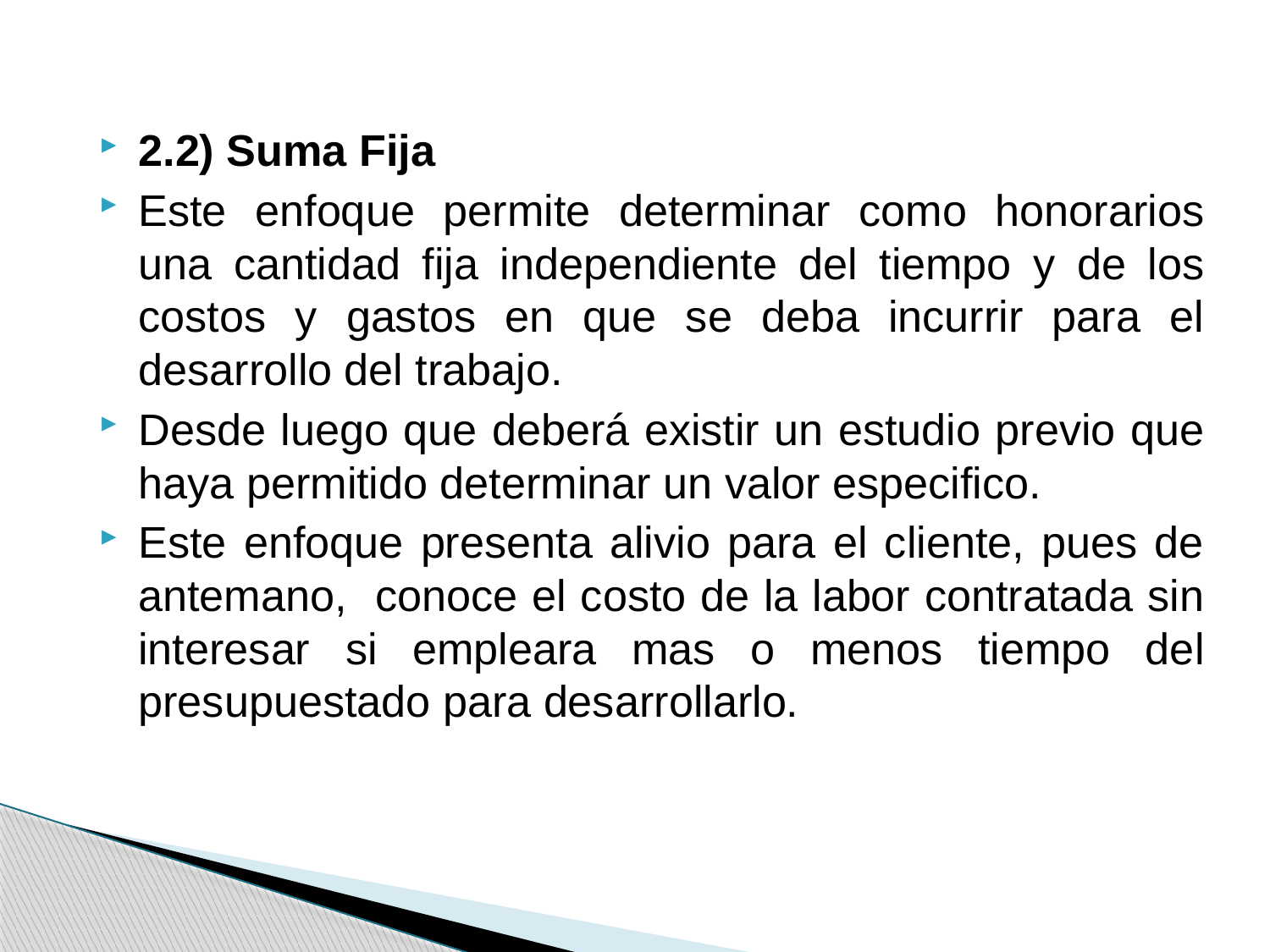

2.2) Suma Fija
Este enfoque permite determinar como honorarios una cantidad fija independiente del tiempo y de los costos y gastos en que se deba incurrir para el desarrollo del trabajo.
Desde luego que deberá existir un estudio previo que haya permitido determinar un valor especifico.
Este enfoque presenta alivio para el cliente, pues de antemano,  conoce el costo de la labor contratada sin interesar si empleara mas o menos tiempo del presupuestado para desarrollarlo.